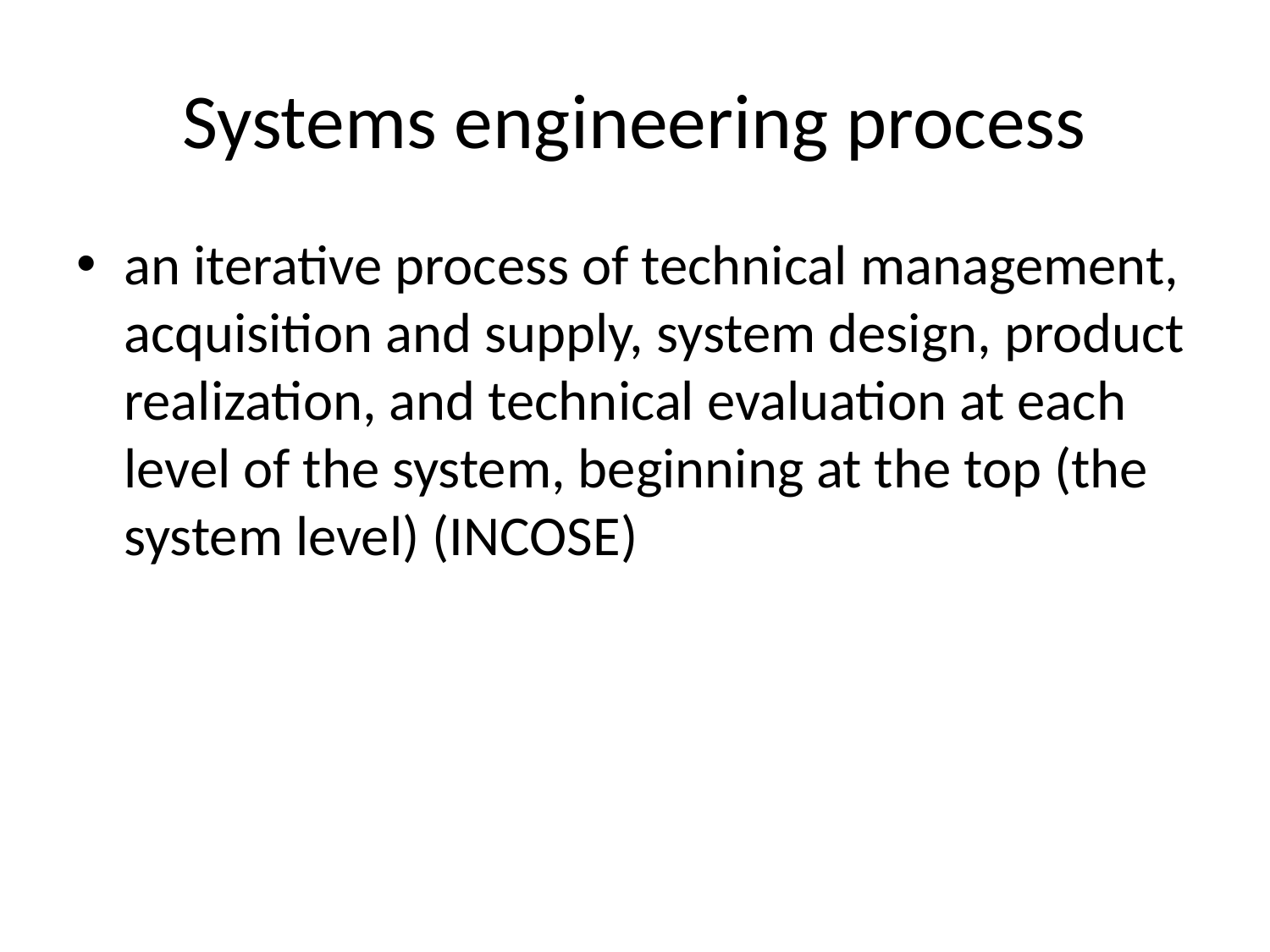

# Systems engineering process
an iterative process of technical management, acquisition and supply, system design, product realization, and technical evaluation at each level of the system, beginning at the top (the system level) (INCOSE)